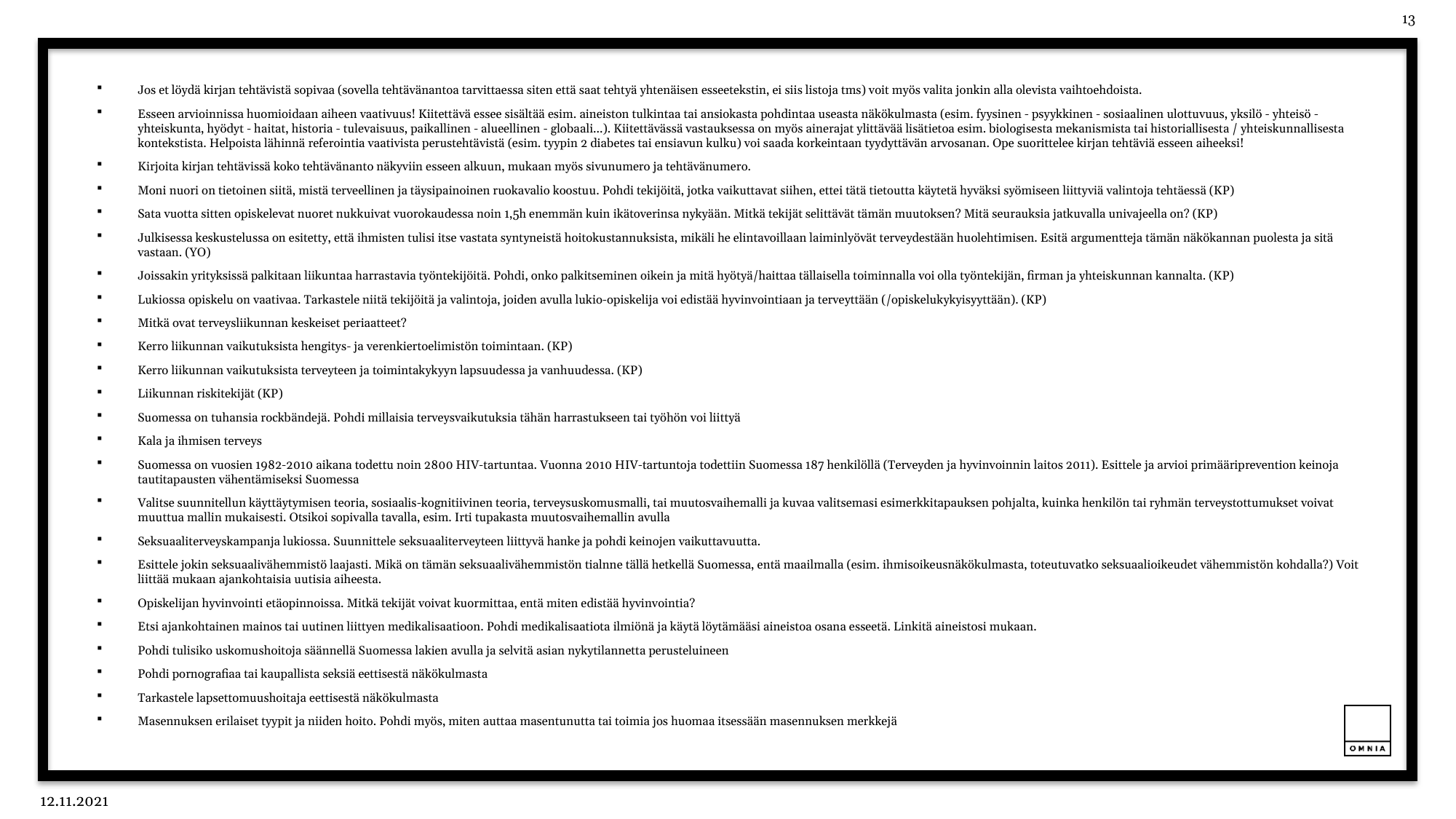

Jos et löydä kirjan tehtävistä sopivaa (sovella tehtävänantoa tarvittaessa siten että saat tehtyä yhtenäisen esseetekstin, ei siis listoja tms) voit myös valita jonkin alla olevista vaihtoehdoista.
Esseen arvioinnissa huomioidaan aiheen vaativuus! Kiitettävä essee sisältää esim. aineiston tulkintaa tai ansiokasta pohdintaa useasta näkökulmasta (esim. fyysinen - psyykkinen - sosiaalinen ulottuvuus, yksilö - yhteisö - yhteiskunta, hyödyt - haitat, historia - tulevaisuus, paikallinen - alueellinen - globaali...). Kiitettävässä vastauksessa on myös ainerajat ylittävää lisätietoa esim. biologisesta mekanismista tai historiallisesta / yhteiskunnallisesta kontekstista. Helpoista lähinnä referointia vaativista perustehtävistä (esim. tyypin 2 diabetes tai ensiavun kulku) voi saada korkeintaan tyydyttävän arvosanan. Ope suorittelee kirjan tehtäviä esseen aiheeksi!
Kirjoita kirjan tehtävissä koko tehtävänanto näkyviin esseen alkuun, mukaan myös sivunumero ja tehtävänumero.
Moni nuori on tietoinen siitä, mistä terveellinen ja täysipainoinen ruokavalio koostuu. Pohdi tekijöitä, jotka vaikuttavat siihen, ettei tätä tietoutta käytetä hyväksi syömiseen liittyviä valintoja tehtäessä (KP)
Sata vuotta sitten opiskelevat nuoret nukkuivat vuorokaudessa noin 1,5h enemmän kuin ikätoverinsa nykyään. Mitkä tekijät selittävät tämän muutoksen? Mitä seurauksia jatkuvalla univajeella on? (KP)
Julkisessa keskustelussa on esitetty, että ihmisten tulisi itse vastata syntyneistä hoitokustannuksista, mikäli he elintavoillaan laiminlyövät terveydestään huolehtimisen. Esitä argumentteja tämän näkökannan puolesta ja sitä vastaan. (YO)
Joissakin yrityksissä palkitaan liikuntaa harrastavia työntekijöitä. Pohdi, onko palkitseminen oikein ja mitä hyötyä/haittaa tällaisella toiminnalla voi olla työntekijän, firman ja yhteiskunnan kannalta. (KP)
Lukiossa opiskelu on vaativaa. Tarkastele niitä tekijöitä ja valintoja, joiden avulla lukio-opiskelija voi edistää hyvinvointiaan ja terveyttään (/opiskelukykyisyyttään). (KP)
Mitkä ovat terveysliikunnan keskeiset periaatteet?
Kerro liikunnan vaikutuksista hengitys- ja verenkiertoelimistön toimintaan. (KP)
Kerro liikunnan vaikutuksista terveyteen ja toimintakykyyn lapsuudessa ja vanhuudessa. (KP)
Liikunnan riskitekijät (KP)
Suomessa on tuhansia rockbändejä. Pohdi millaisia terveysvaikutuksia tähän harrastukseen tai työhön voi liittyä
Kala ja ihmisen terveys
Suomessa on vuosien 1982-2010 aikana todettu noin 2800 HIV-tartuntaa. Vuonna 2010 HIV-tartuntoja todettiin Suomessa 187 henkilöllä (Terveyden ja hyvinvoinnin laitos 2011). Esittele ja arvioi primääriprevention keinoja tautitapausten vähentämiseksi Suomessa
Valitse suunnitellun käyttäytymisen teoria, sosiaalis-kognitiivinen teoria, terveysuskomusmalli, tai muutosvaihemalli ja kuvaa valitsemasi esimerkkitapauksen pohjalta, kuinka henkilön tai ryhmän terveystottumukset voivat muuttua mallin mukaisesti. Otsikoi sopivalla tavalla, esim. Irti tupakasta muutosvaihemallin avulla
Seksuaaliterveyskampanja lukiossa. Suunnittele seksuaaliterveyteen liittyvä hanke ja pohdi keinojen vaikuttavuutta.
Esittele jokin seksuaalivähemmistö laajasti. Mikä on tämän seksuaalivähemmistön tialnne tällä hetkellä Suomessa, entä maailmalla (esim. ihmisoikeusnäkökulmasta, toteutuvatko seksuaalioikeudet vähemmistön kohdalla?) Voit liittää mukaan ajankohtaisia uutisia aiheesta.
Opiskelijan hyvinvointi etäopinnoissa. Mitkä tekijät voivat kuormittaa, entä miten edistää hyvinvointia?
Etsi ajankohtainen mainos tai uutinen liittyen medikalisaatioon. Pohdi medikalisaatiota ilmiönä ja käytä löytämääsi aineistoa osana esseetä. Linkitä aineistosi mukaan.
Pohdi tulisiko uskomushoitoja säännellä Suomessa lakien avulla ja selvitä asian nykytilannetta perusteluineen
Pohdi pornografiaa tai kaupallista seksiä eettisestä näkökulmasta
Tarkastele lapsettomuushoitaja eettisestä näkökulmasta
Masennuksen erilaiset tyypit ja niiden hoito. Pohdi myös, miten auttaa masentunutta tai toimia jos huomaa itsessään masennuksen merkkejä

#
12.11.2021